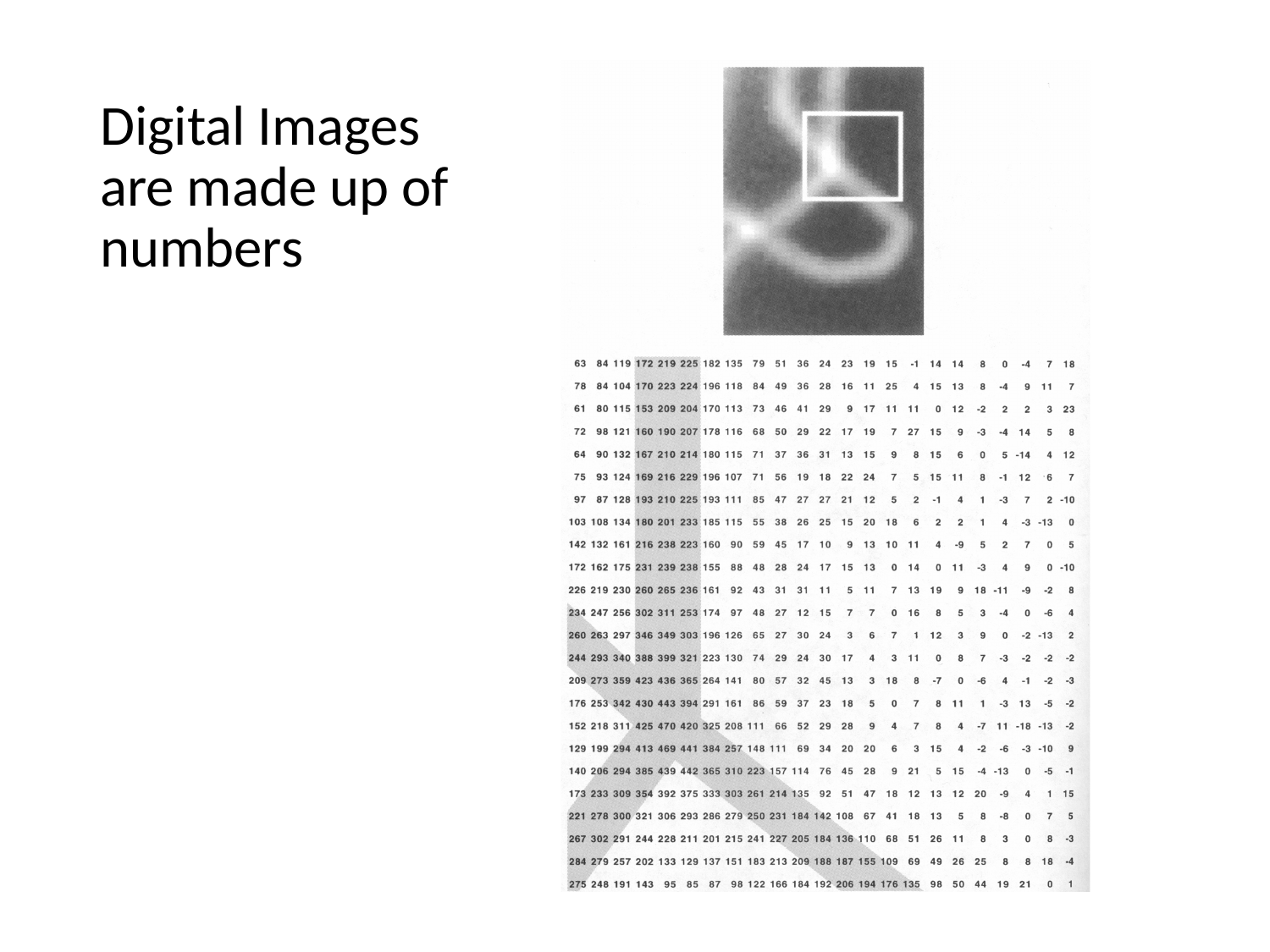

# Digital Images are made up of numbers